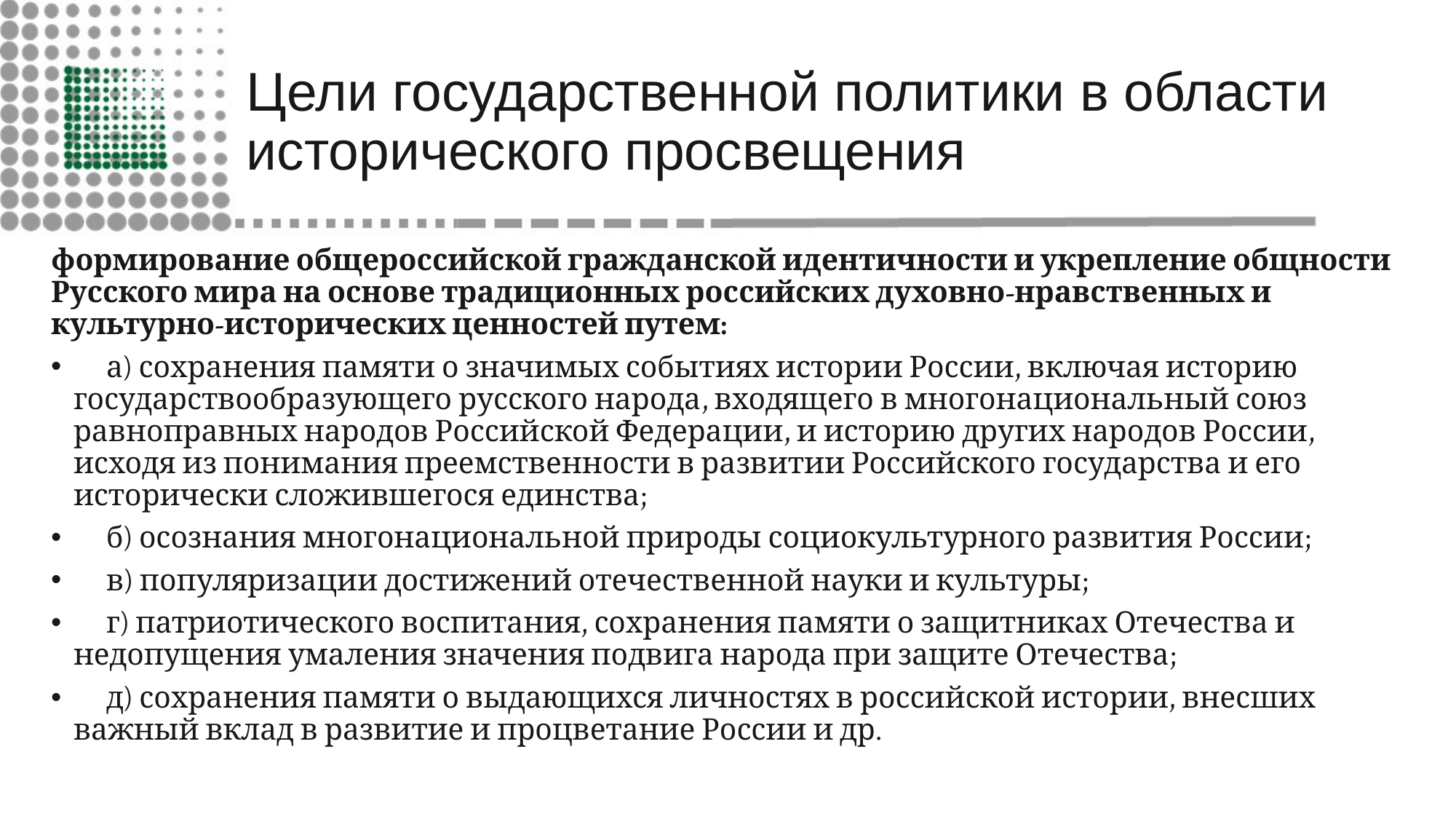

# Цели государственной политики в области исторического просвещения
формирование общероссийской гражданской идентичности и укрепление общности Русского мира на основе традиционных российских духовно-нравственных и культурно-исторических ценностей путем:
     а) сохранения памяти о значимых событиях истории России, включая историю государствообразующего русского народа, входящего в многонациональный союз равноправных народов Российской Федерации, и историю других народов России, исходя из понимания преемственности в развитии Российского государства и его исторически сложившегося единства;
     б) осознания многонациональной природы социокультурного развития России;
     в) популяризации достижений отечественной науки и культуры;
     г) патриотического воспитания, сохранения памяти о защитниках Отечества и недопущения умаления значения подвига народа при защите Отечества;
     д) сохранения памяти о выдающихся личностях в российской истории, внесших важный вклад в развитие и процветание России и др.